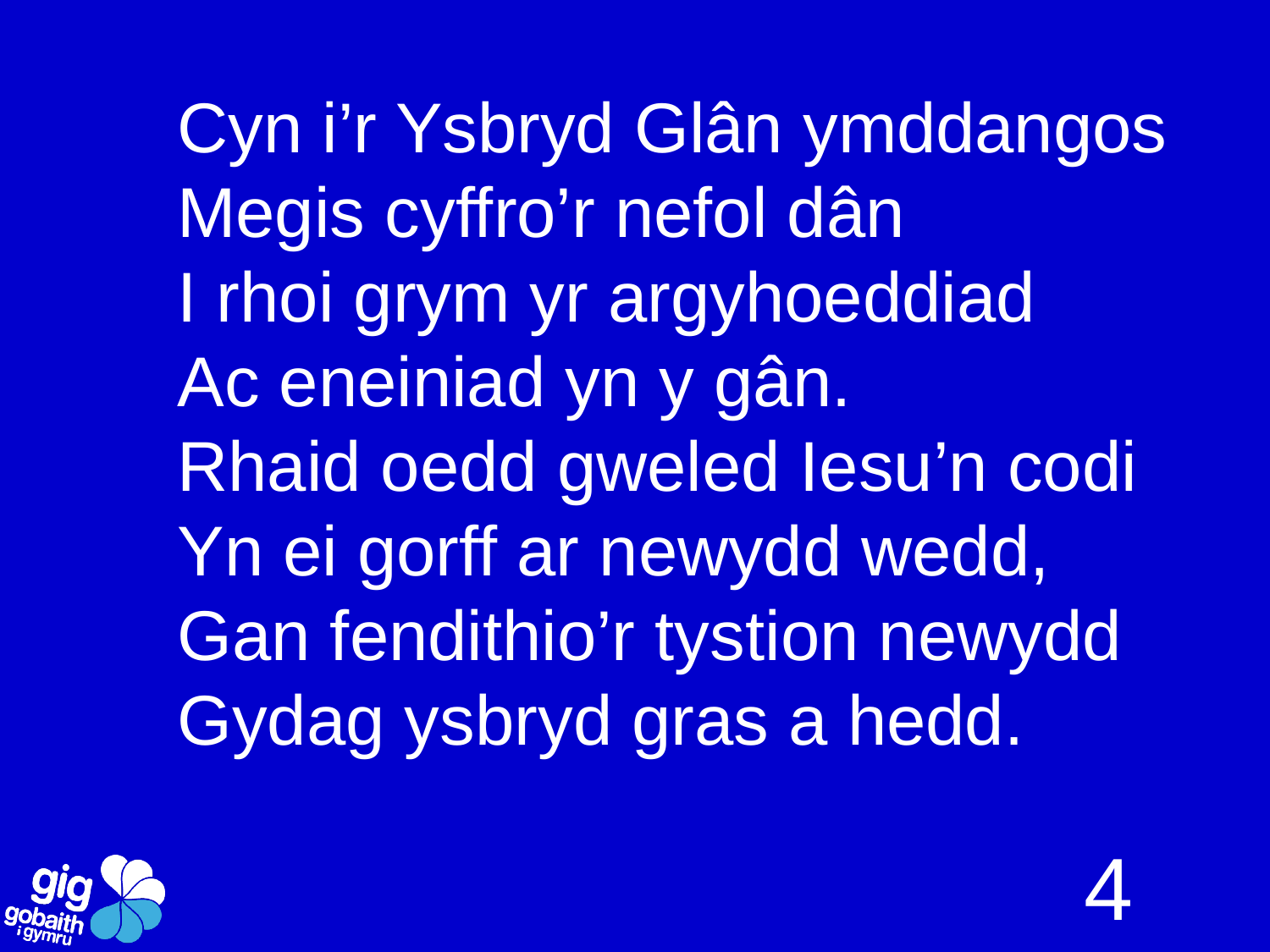

Cyn i’r Ysbryd Glân ymddangos
Megis cyffro’r nefol dân
I rhoi grym yr argyhoeddiad
Ac eneiniad yn y gân.
Rhaid oedd gweled Iesu’n codi
Yn ei gorff ar newydd wedd,
Gan fendithio’r tystion newydd
Gydag ysbryd gras a hedd.
4